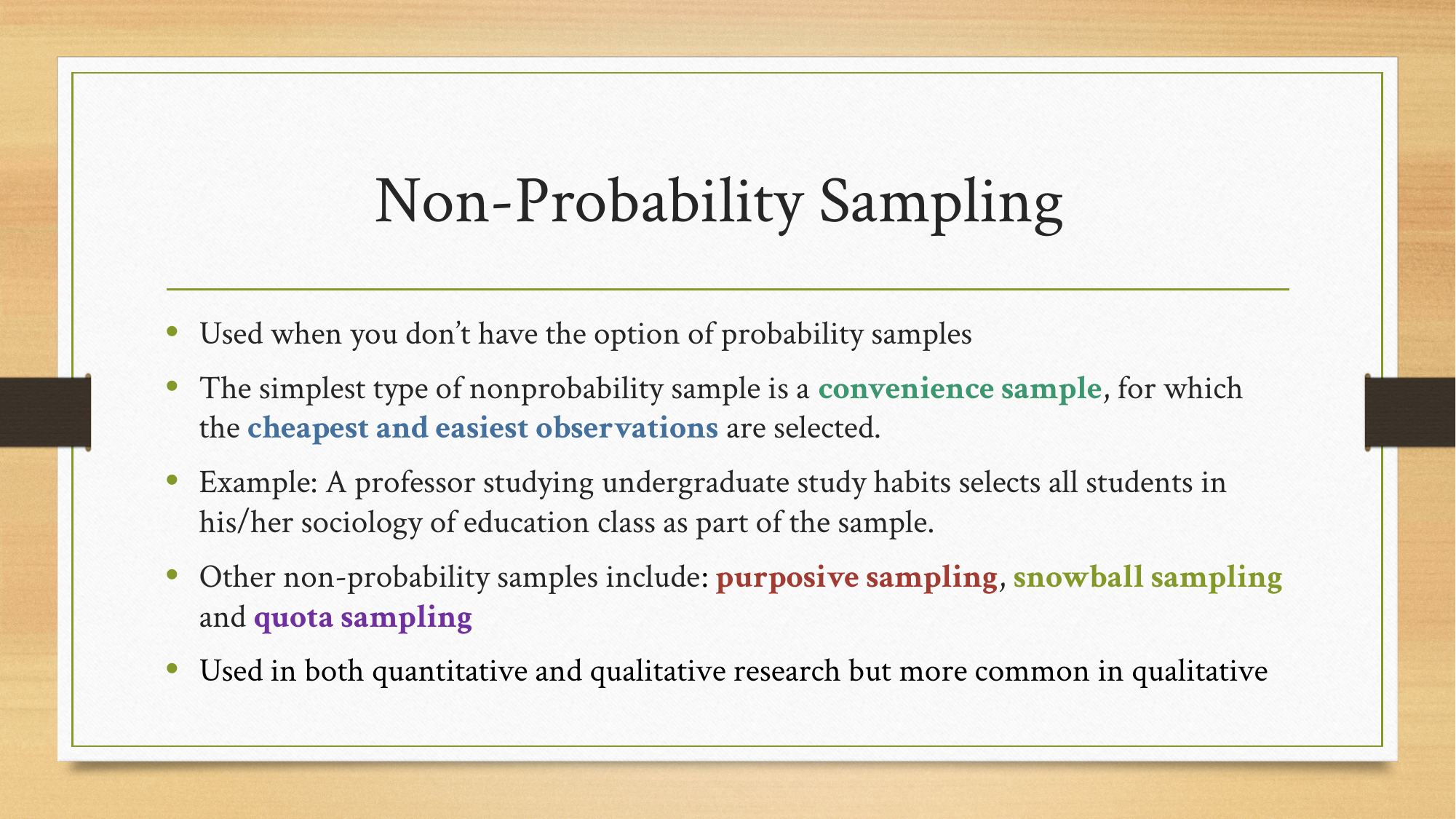

# Non-Probability Sampling
Used when you don’t have the option of probability samples
The simplest type of nonprobability sample is a convenience sample, for which the cheapest and easiest observations are selected.
Example: A professor studying undergraduate study habits selects all students in his/her sociology of education class as part of the sample.
Other non-probability samples include: purposive sampling, snowball sampling and quota sampling
Used in both quantitative and qualitative research but more common in qualitative